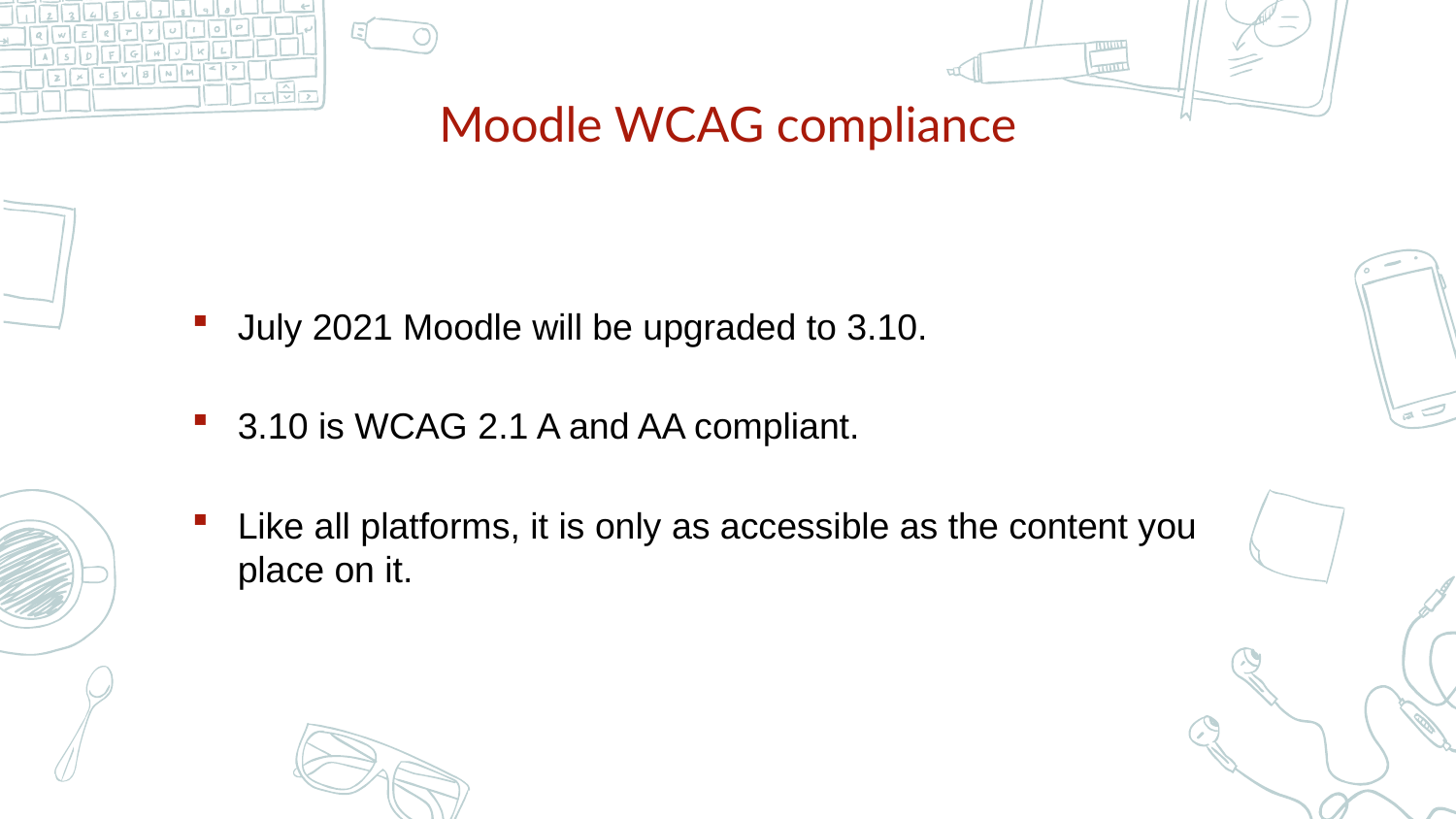

# Moodle WCAG compliance
July 2021 Moodle will be upgraded to 3.10.

3.10 is WCAG 2.1 A and AA compliant.

Like all platforms, it is only as accessible as the content you place on it.